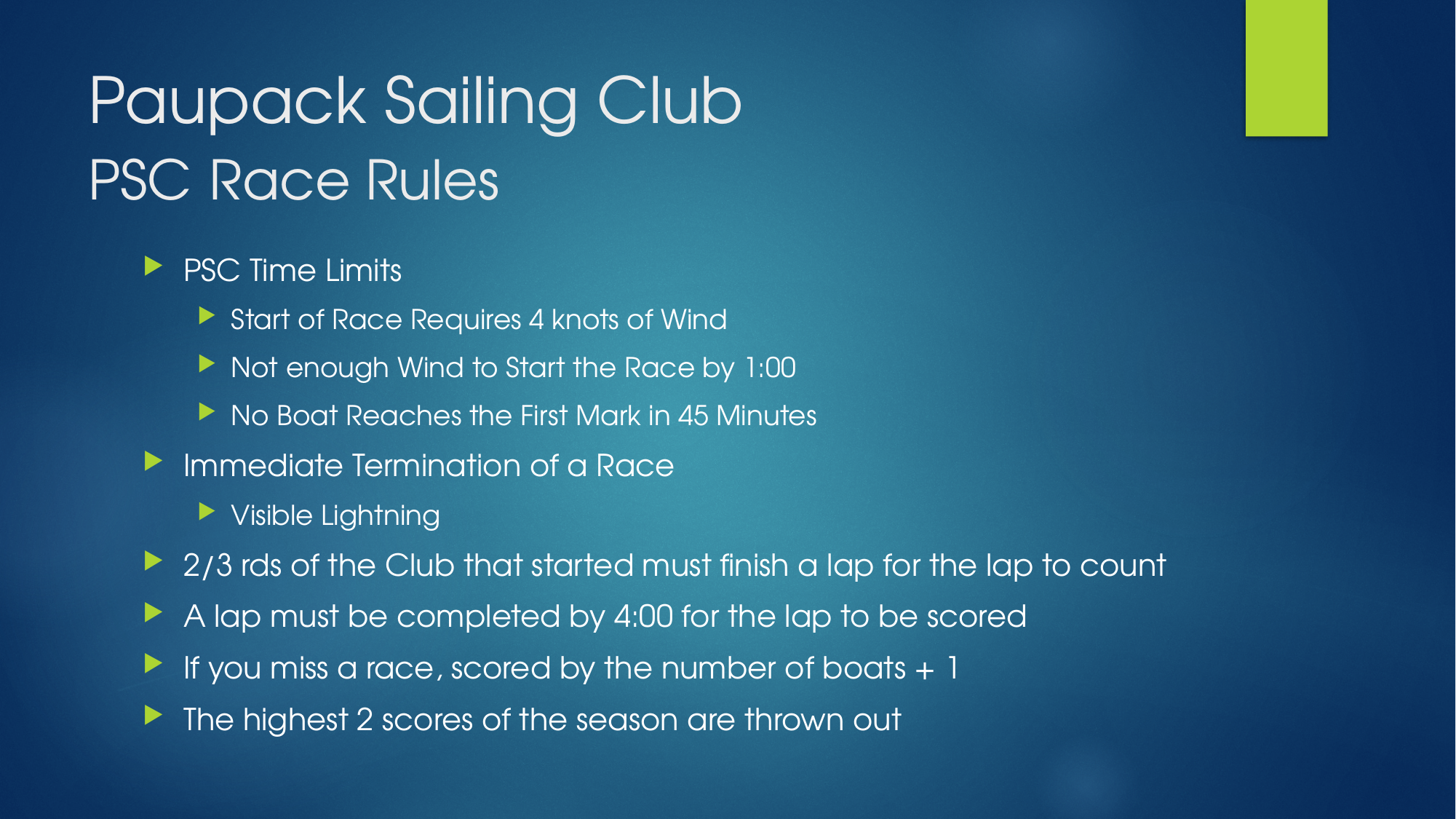

# Paupack Sailing Club PSC Race Rules
PSC Time Limits
Start of Race Requires 4 knots of Wind
Not enough Wind to Start the Race by 1:00
No Boat Reaches the First Mark in 45 Minutes
Immediate Termination of a Race
Visible Lightning
2/3 rds of the Club that started must finish a lap for the lap to count
A lap must be completed by 4:00 for the lap to be scored
If you miss a race, scored by the number of boats + 1
The highest 2 scores of the season are thrown out